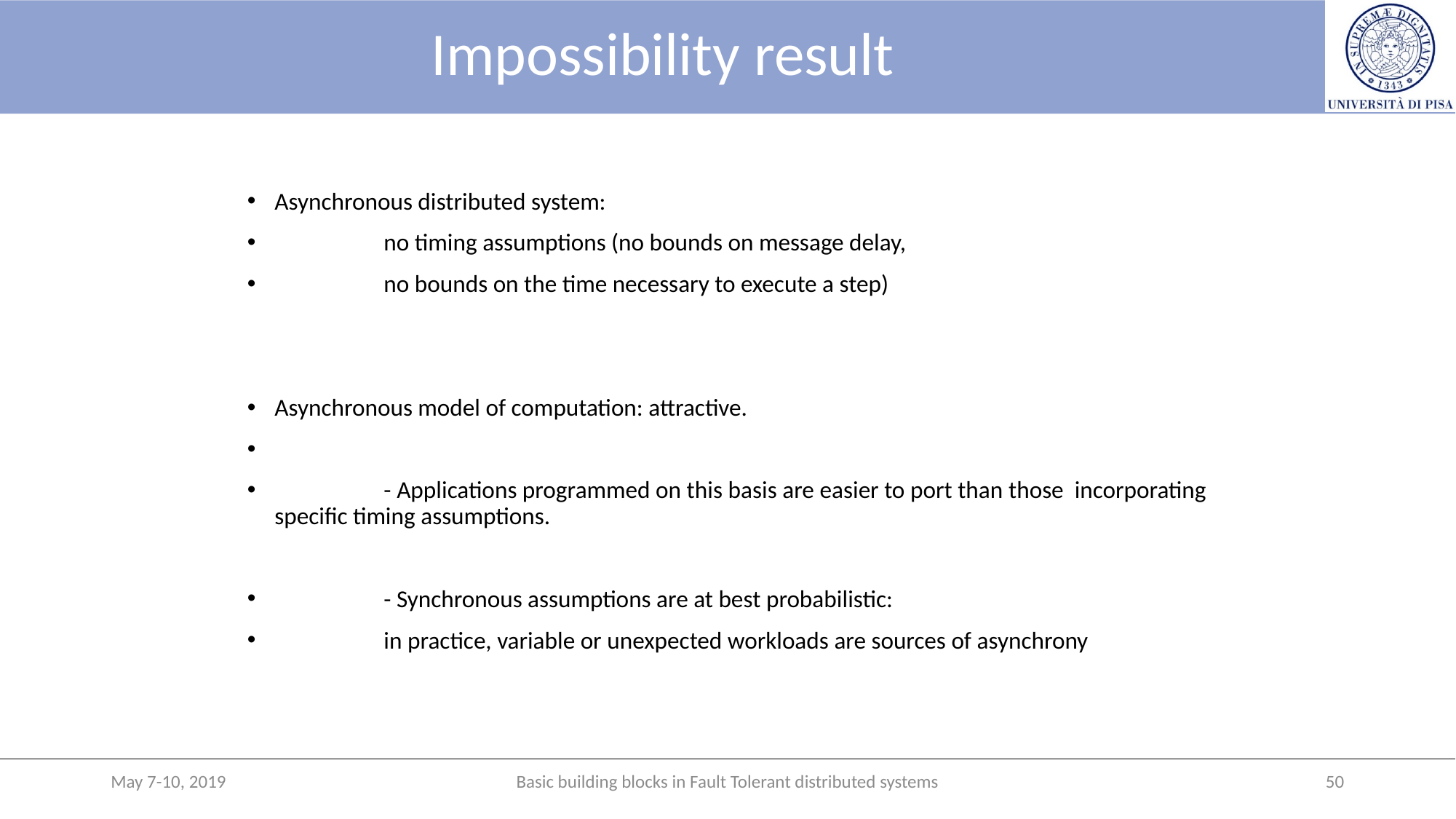

# Impossibility result

Asynchronous distributed system:
	no timing assumptions (no bounds on message delay,
	no bounds on the time necessary to execute a step)

Asynchronous model of computation: attractive.

	- Applications programmed on this basis are easier to port than those  incorporating specific timing assumptions.

	- Synchronous assumptions are at best probabilistic:
	in practice, variable or unexpected workloads are sources of asynchrony

May 7-10, 2019
Basic building blocks in Fault Tolerant distributed systems
50